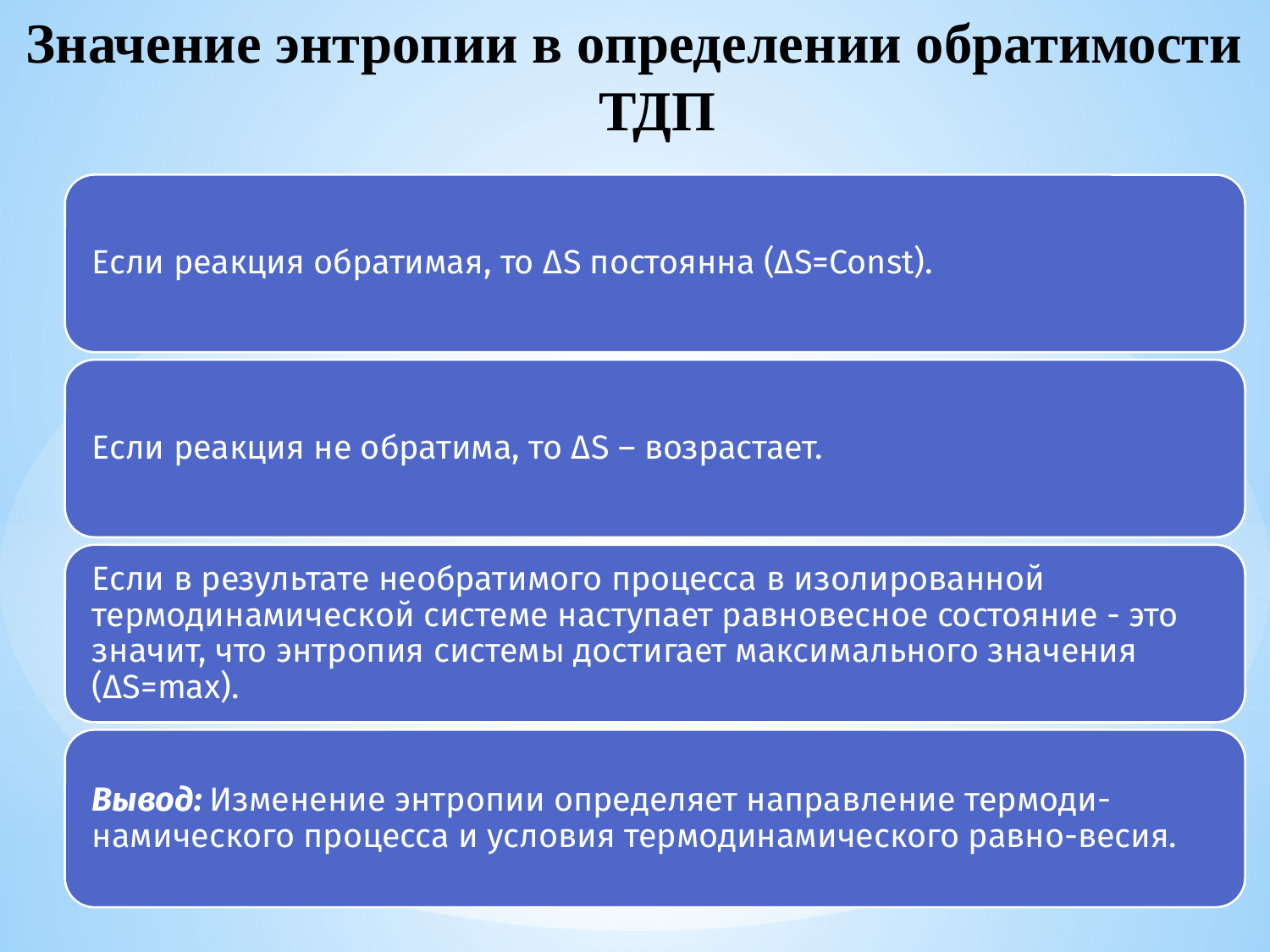

# Значение энтропии в определении обратимости ТДП
Если реакция обратимая, то ∆S постоянна (∆S=Const).
Если реакция не обратима, то ∆S – возрастает.
Если в результате необратимого процесса в изолированной термодинамической системе наступает равновесное состояние - это значит, что энтропия системы достигает максимального значения (∆S=max).
Вывод: Изменение энтропии определяет направление термоди-намического процесса и условия термодинамического равно-весия.